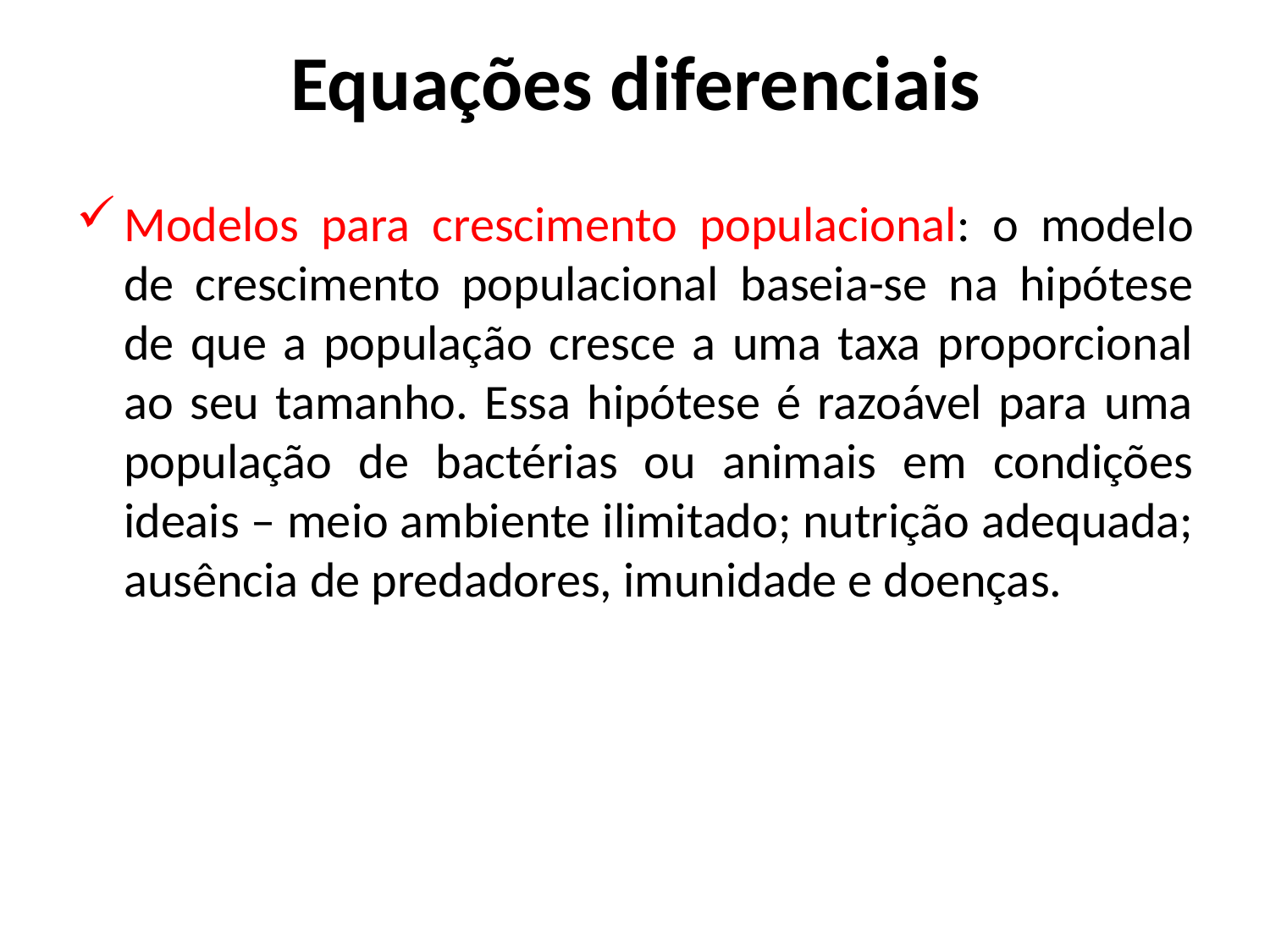

# Equações diferenciais
Modelos para crescimento populacional: o modelo de crescimento populacional baseia-se na hipótese de que a população cresce a uma taxa proporcional ao seu tamanho. Essa hipótese é razoável para uma população de bactérias ou animais em condições ideais – meio ambiente ilimitado; nutrição adequada; ausência de predadores, imunidade e doenças.